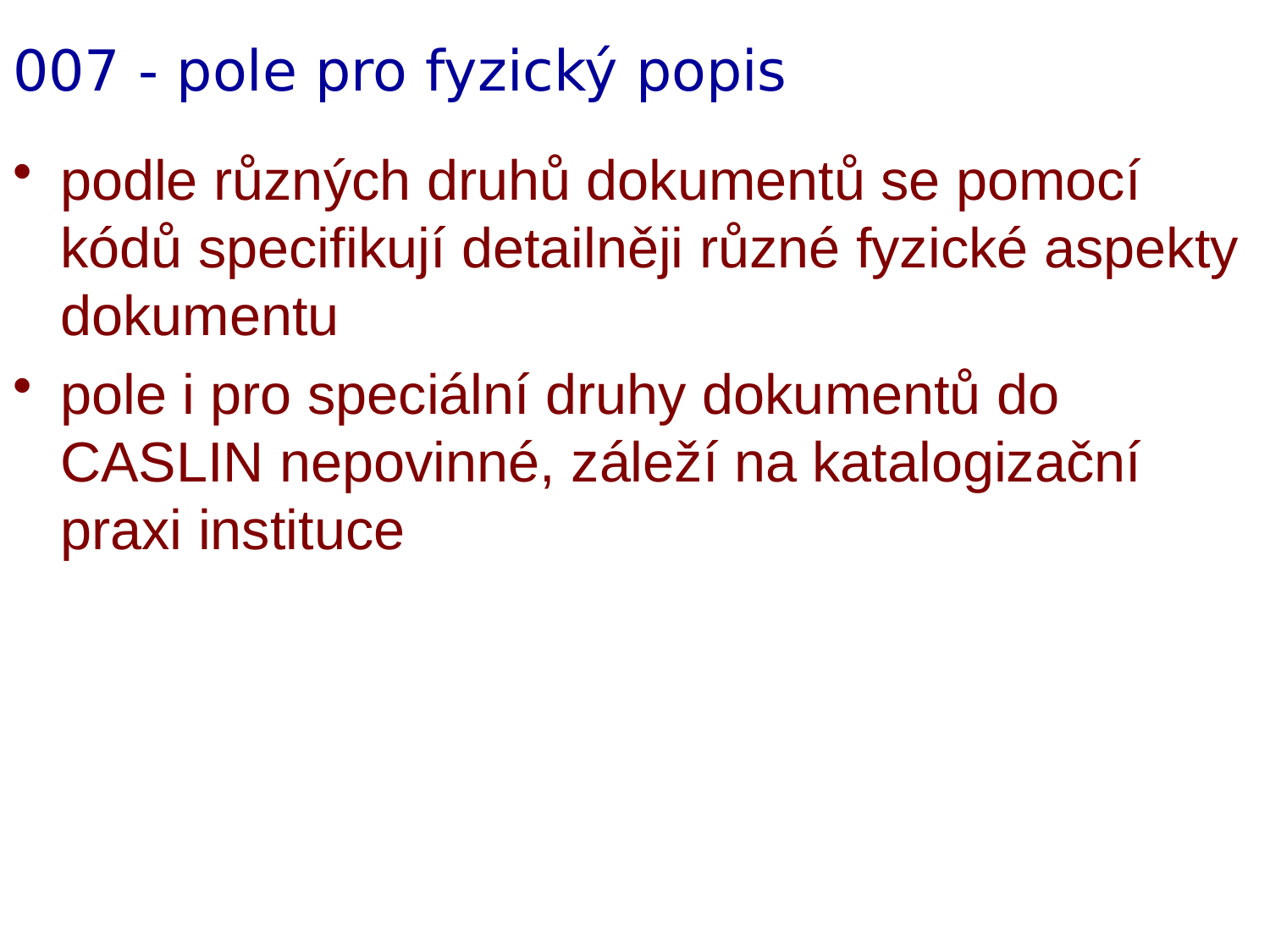

# 007 - pole pro fyzický popis
podle různých druhů dokumentů se pomocí kódů specifikují detailněji různé fyzické aspekty dokumentu
pole i pro speciální druhy dokumentů do CASLIN nepovinné, záleží na katalogizační praxi instituce